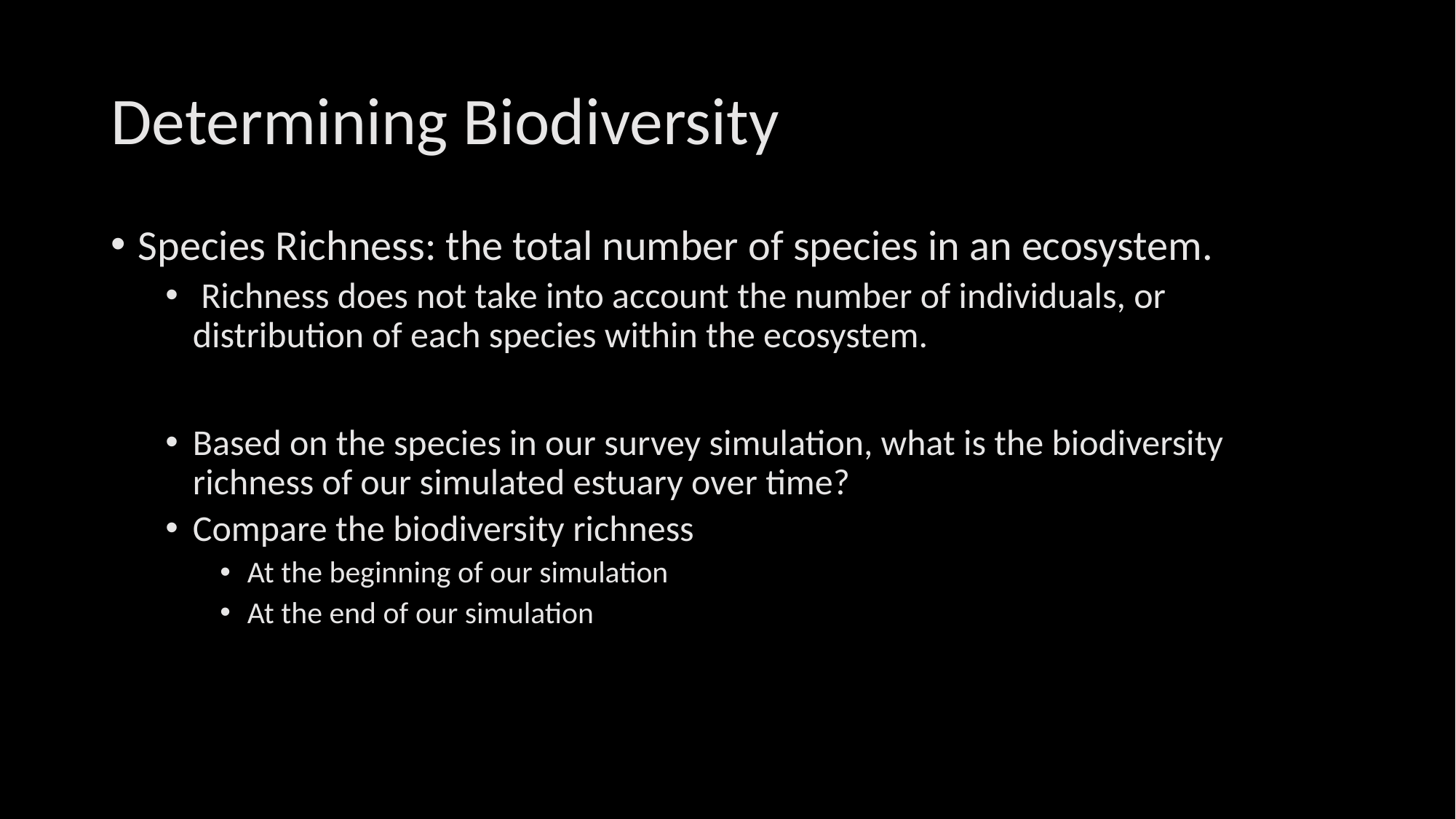

# Determining Biodiversity
Species Richness: the total number of species in an ecosystem.
 Richness does not take into account the number of individuals, or distribution of each species within the ecosystem.

Based on the species in our survey simulation, what is the biodiversity richness of our simulated estuary over time?
Compare the biodiversity richness
At the beginning of our simulation
At the end of our simulation